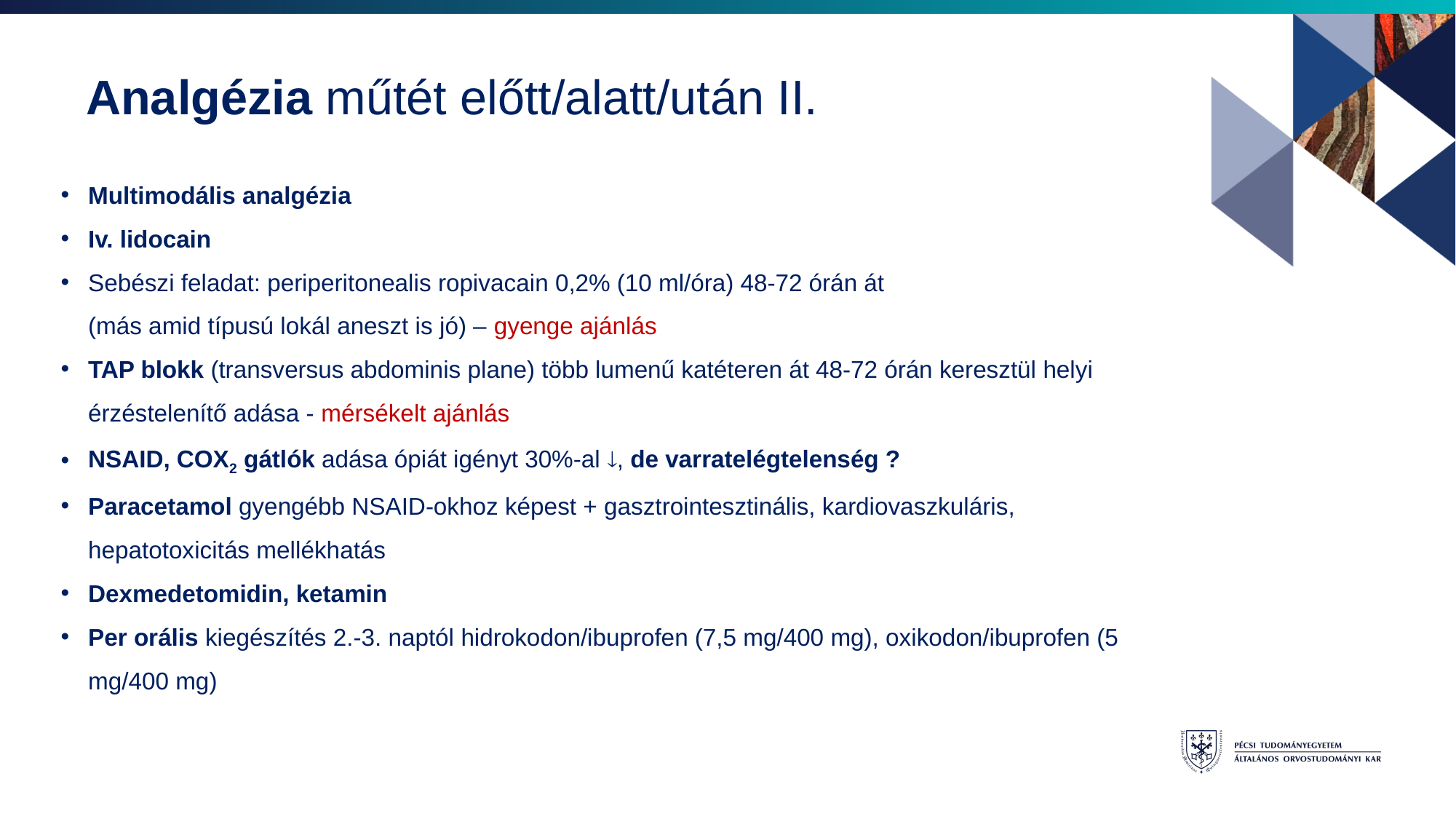

# Analgézia műtét előtt/alatt/után II.
Multimodális analgézia
Iv. lidocain
Sebészi feladat: periperitonealis ropivacain 0,2% (10 ml/óra) 48-72 órán át
(más amid típusú lokál aneszt is jó) – gyenge ajánlás
TAP blokk (transversus abdominis plane) több lumenű katéteren át 48-72 órán keresztül helyi érzéstelenítő adása - mérsékelt ajánlás
NSAID, COX2 gátlók adása ópiát igényt 30%-al ↓, de varratelégtelenség ?
Paracetamol gyengébb NSAID-okhoz képest + gasztrointesztinális, kardiovaszkuláris, hepatotoxicitás mellékhatás
Dexmedetomidin, ketamin
Per orális kiegészítés 2.-3. naptól hidrokodon/ibuprofen (7,5 mg/400 mg), oxikodon/ibuprofen (5 mg/400 mg)